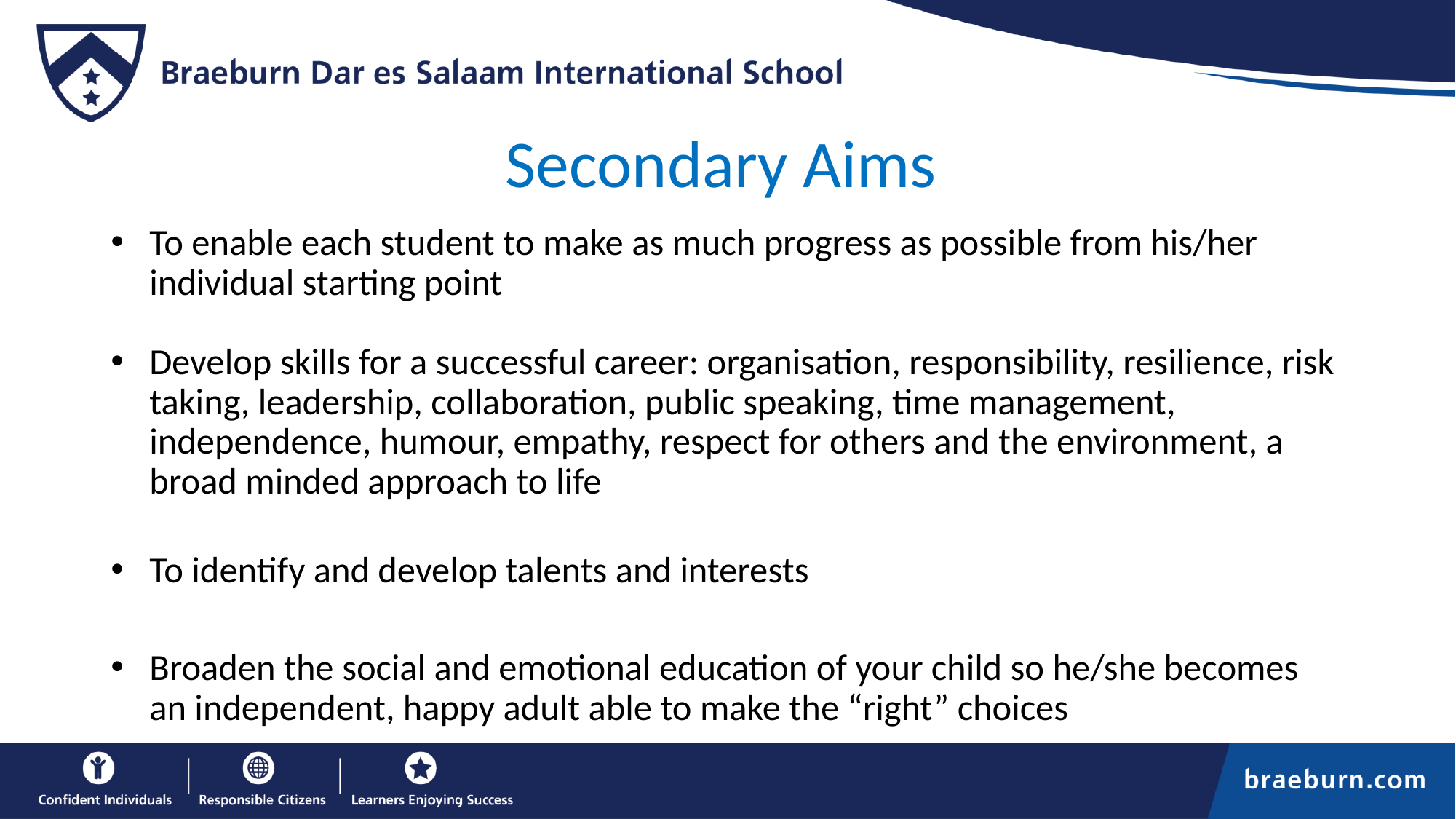

# Secondary Aims
To enable each student to make as much progress as possible from his/her individual starting point

Develop skills for a successful career: organisation, responsibility, resilience, risk taking, leadership, collaboration, public speaking, time management, independence, humour, empathy, respect for others and the environment, a broad minded approach to life

To identify and develop talents and interests

Broaden the social and emotional education of your child so he/she becomes an independent, happy adult able to make the “right” choices